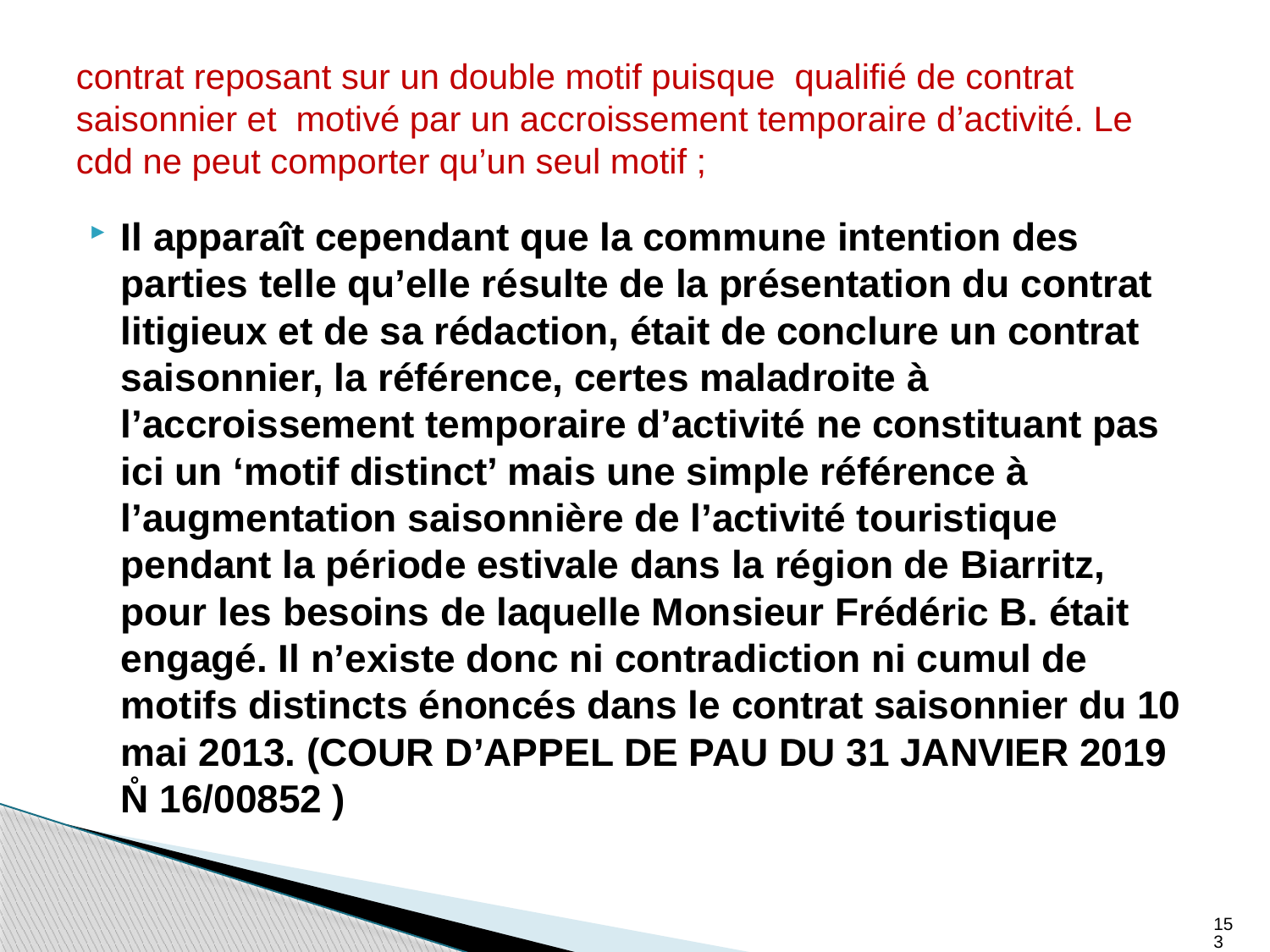

# contrat reposant sur un double motif puisque  qualifié de contrat saisonnier et  motivé par un accroissement temporaire d’activité. Le cdd ne peut comporter qu’un seul motif ;
Il apparaît cependant que la commune intention des parties telle qu’elle résulte de la présentation du contrat litigieux et de sa rédaction, était de conclure un contrat saisonnier, la référence, certes maladroite à l’accroissement temporaire d’activité ne constituant pas ici un ‘motif distinct’ mais une simple référence à l’augmentation saisonnière de l’activité touristique pendant la période estivale dans la région de Biarritz, pour les besoins de laquelle Monsieur Frédéric B. était engagé. Il n’existe donc ni contradiction ni cumul de motifs distincts énoncés dans le contrat saisonnier du 10 mai 2013. (COUR D’APPEL DE PAU DU 31 JANVIER 2019 N̊ 16/00852 )
153